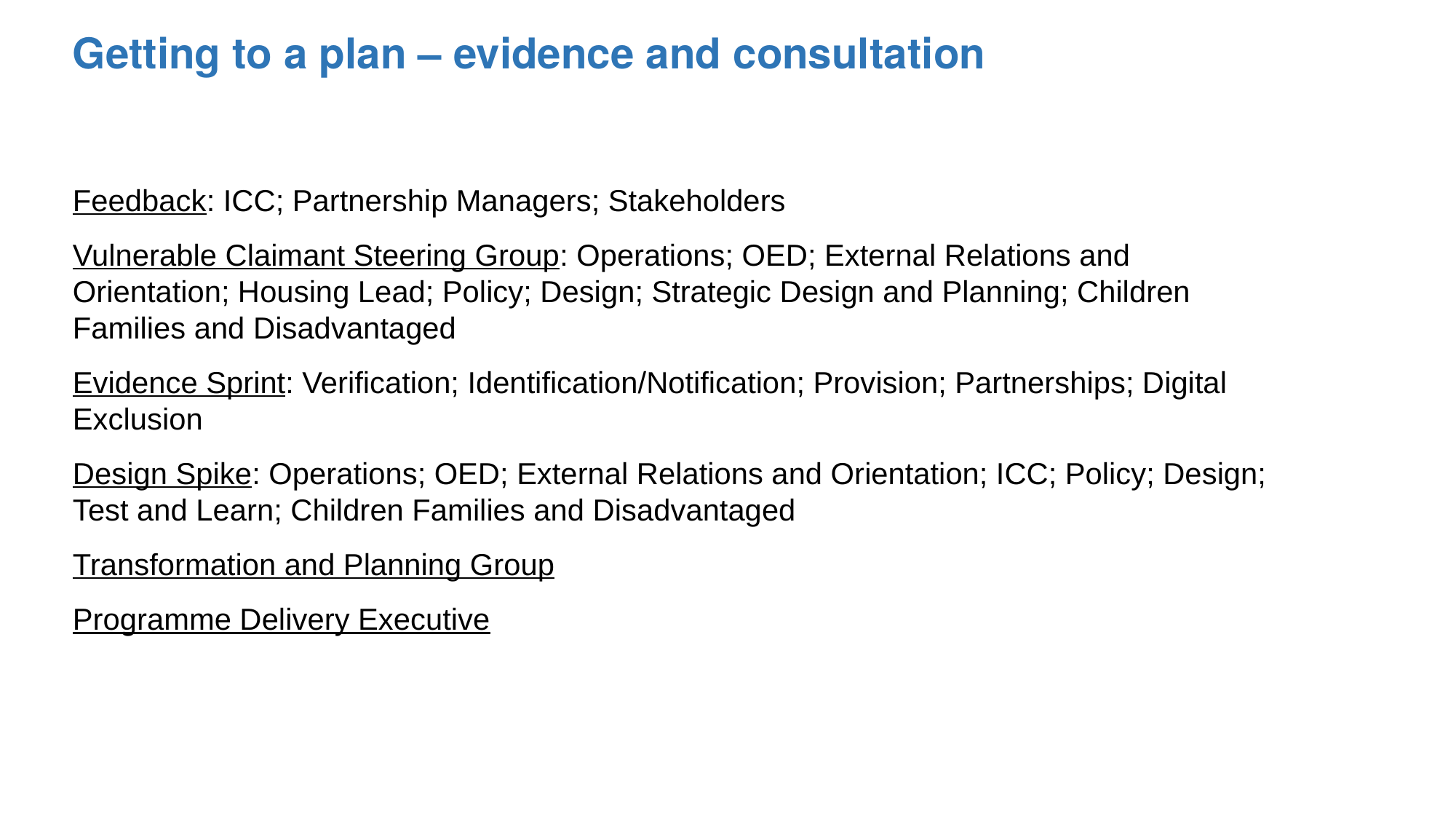

Getting to a plan – evidence and consultation

Feedback: ICC; Partnership Managers; Stakeholders
Vulnerable Claimant Steering Group: Operations; OED; External Relations and Orientation; Housing Lead; Policy; Design; Strategic Design and Planning; Children Families and Disadvantaged
Evidence Sprint: Verification; Identification/Notification; Provision; Partnerships; Digital Exclusion
Design Spike: Operations; OED; External Relations and Orientation; ICC; Policy; Design; Test and Learn; Children Families and Disadvantaged
Transformation and Planning Group
Programme Delivery Executive